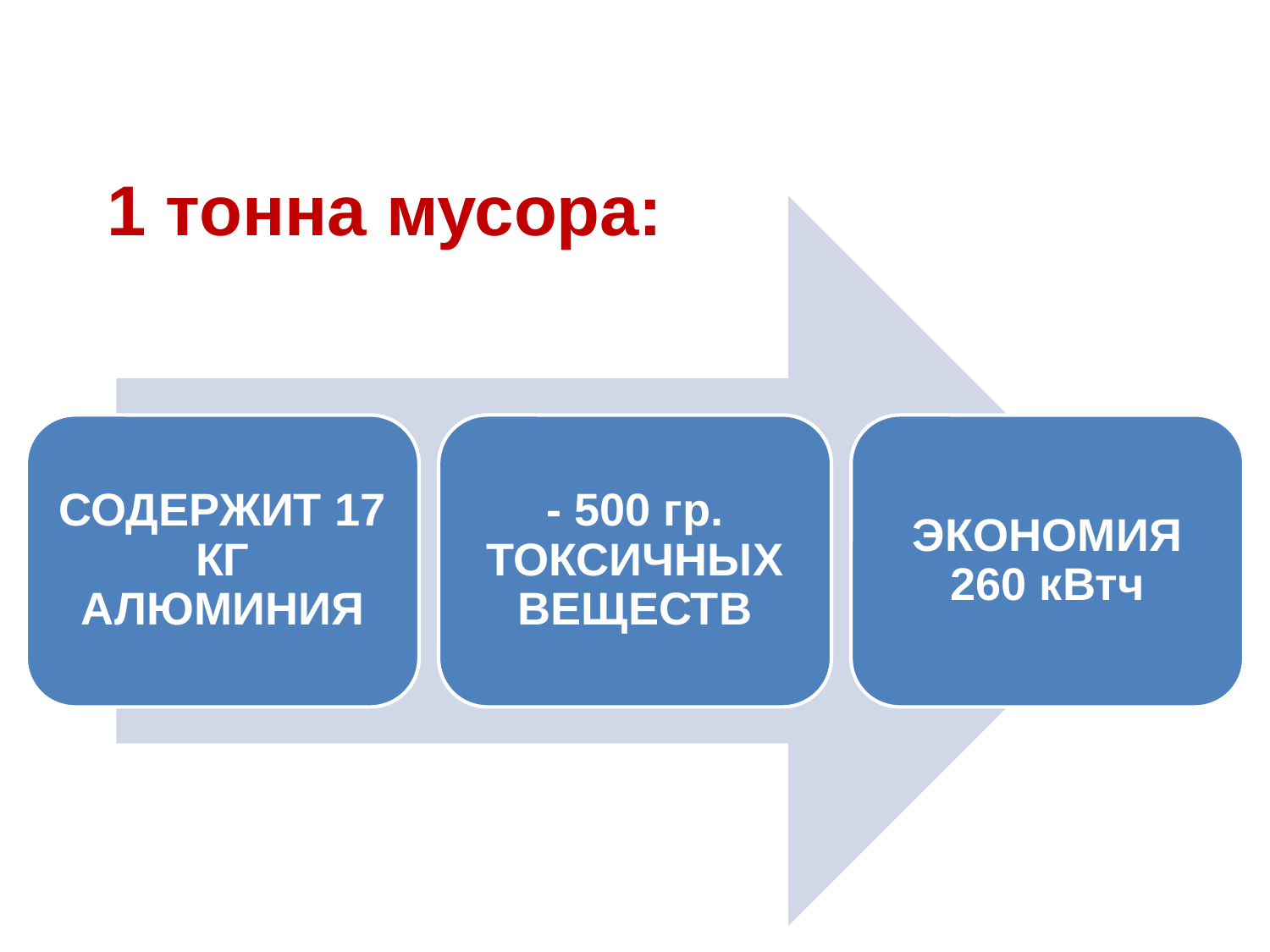

| 1 тонна мусора: |
| --- |
СОДЕРЖИТ 17 КГ АЛЮМИНИЯ
- 500 гр. ТОКСИЧНЫХ ВЕЩЕСТВ
ЭКОНОМИЯ 260 кВтч